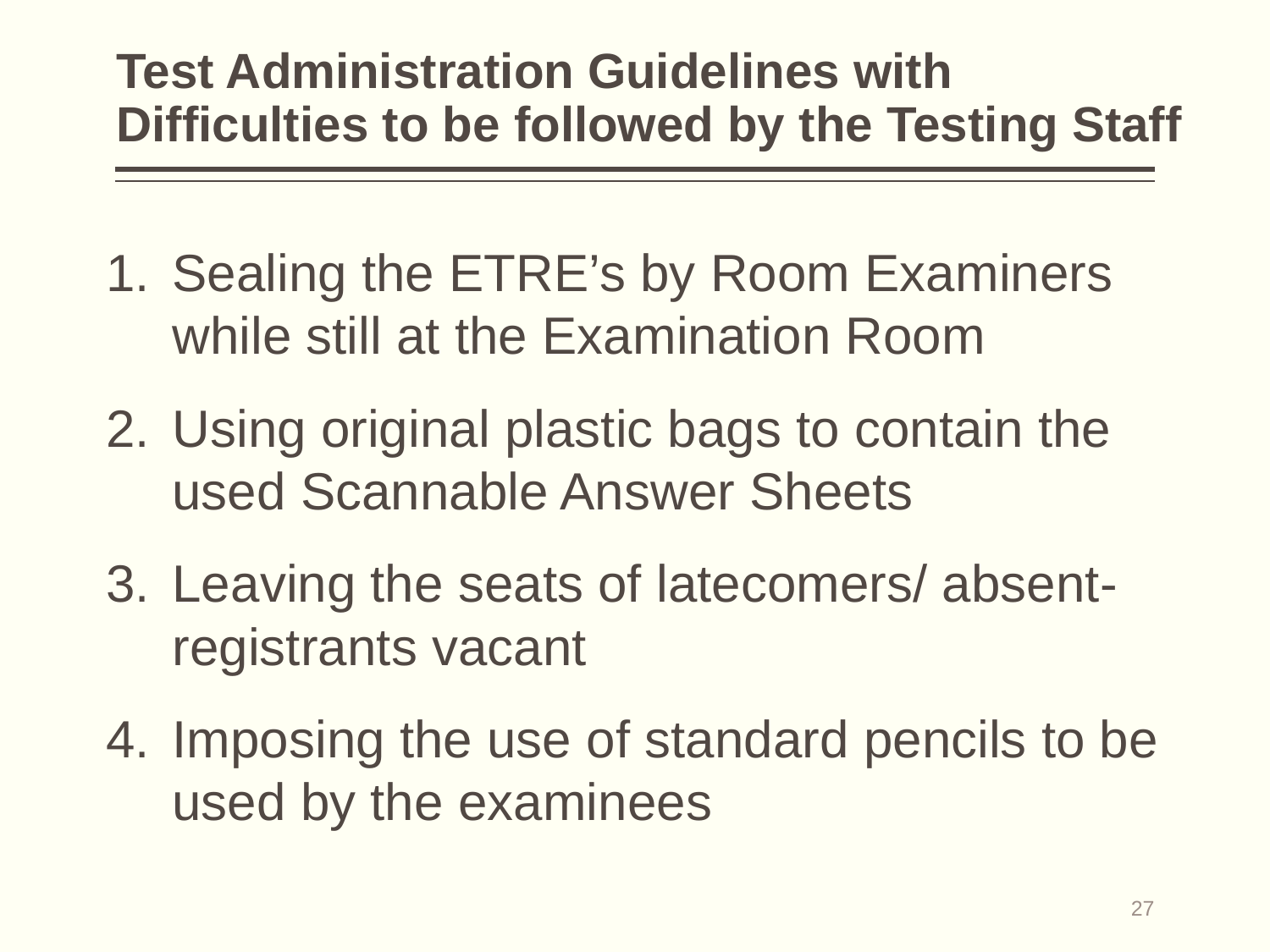

# Test Administration Guidelines with Difficulties to be followed by the Testing Staff
Sealing the ETRE’s by Room Examiners while still at the Examination Room
Using original plastic bags to contain the used Scannable Answer Sheets
Leaving the seats of latecomers/ absent-registrants vacant
Imposing the use of standard pencils to be used by the examinees
27